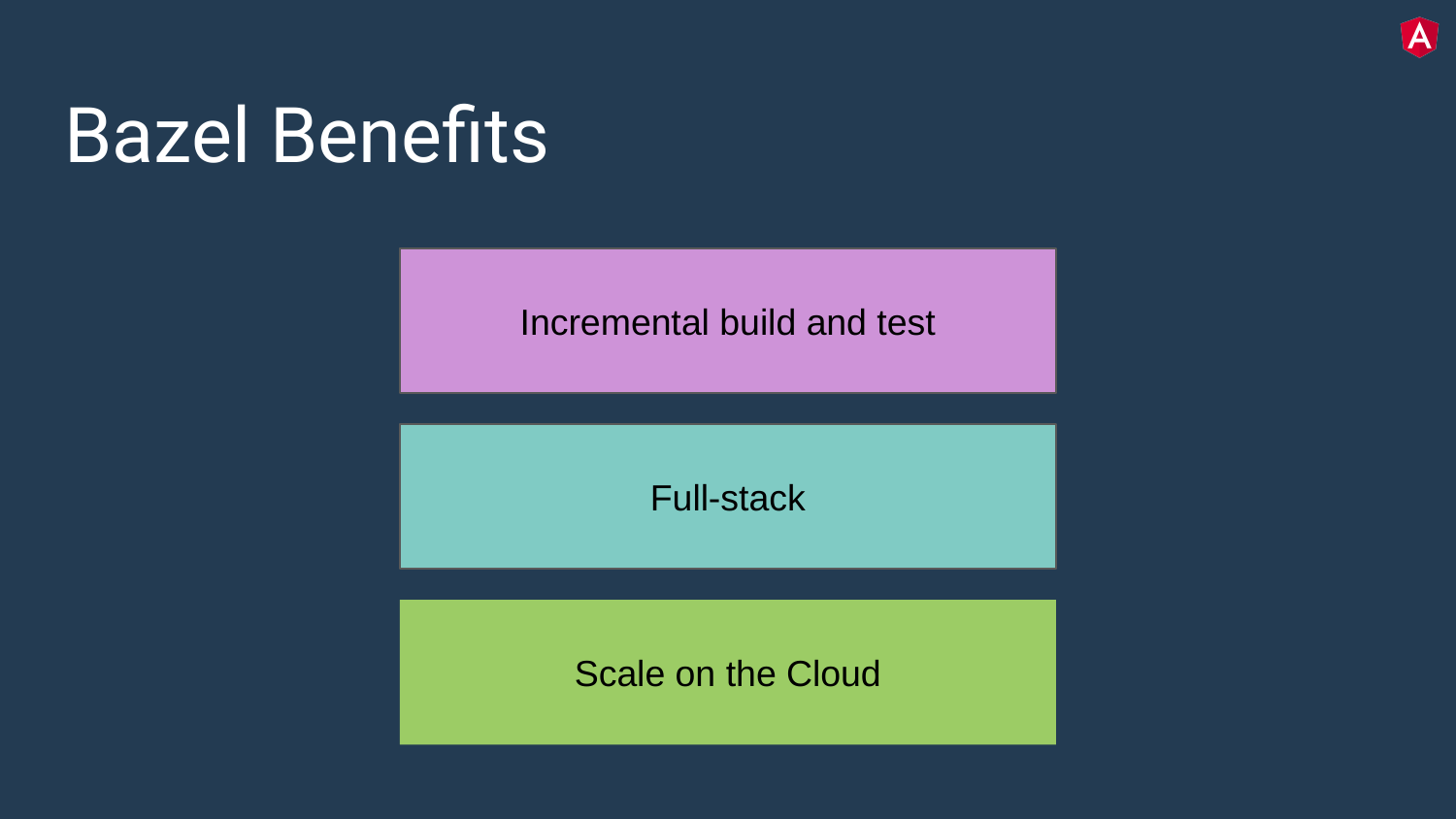

# Bazel Benefits
Incremental build and test
Full-stack
Scale on the Cloud